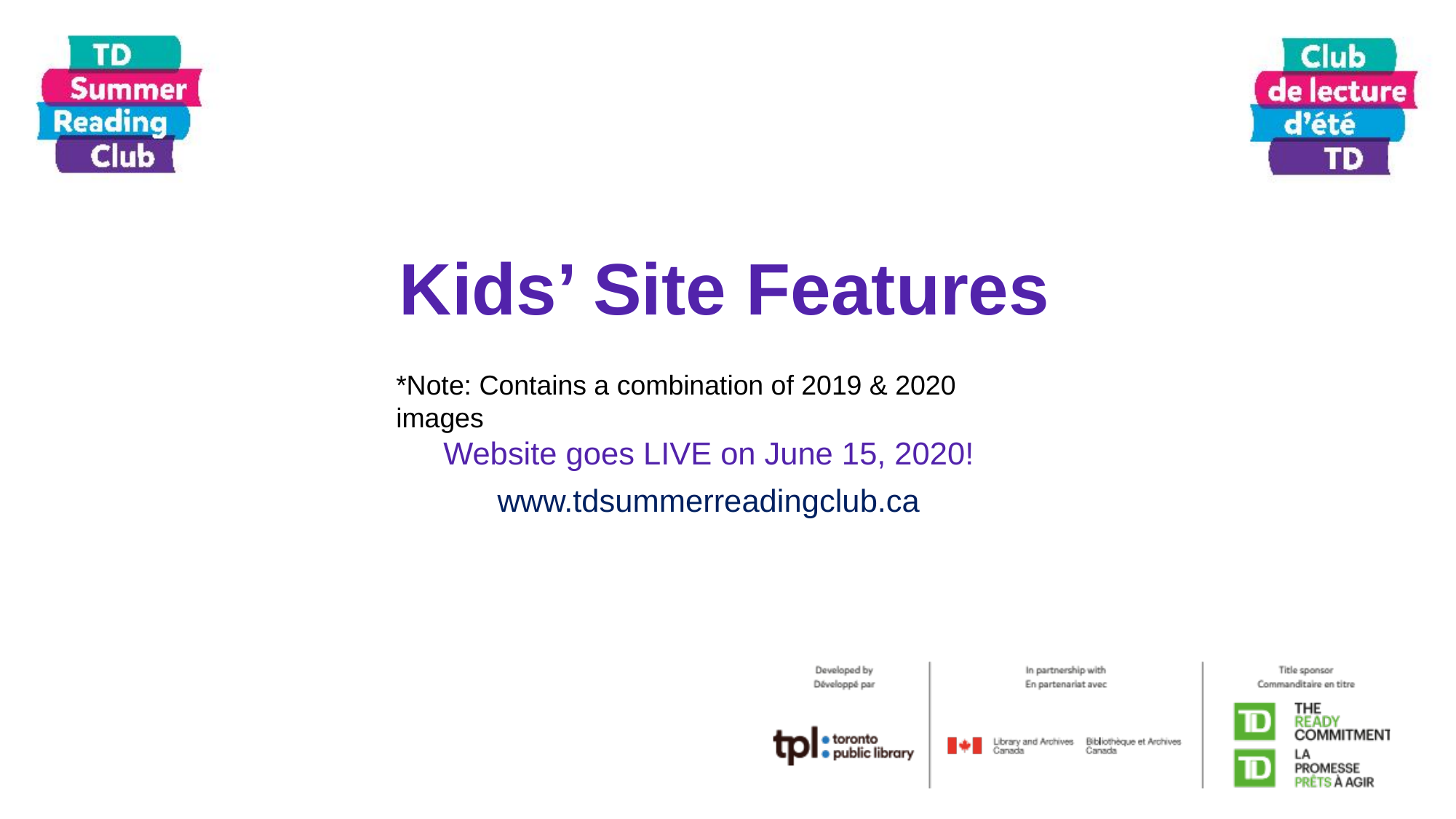

# Kids’ Site Features
*Note: Contains a combination of 2019 & 2020 images
Website goes LIVE on June 15, 2020!
www.tdsummerreadingclub.ca